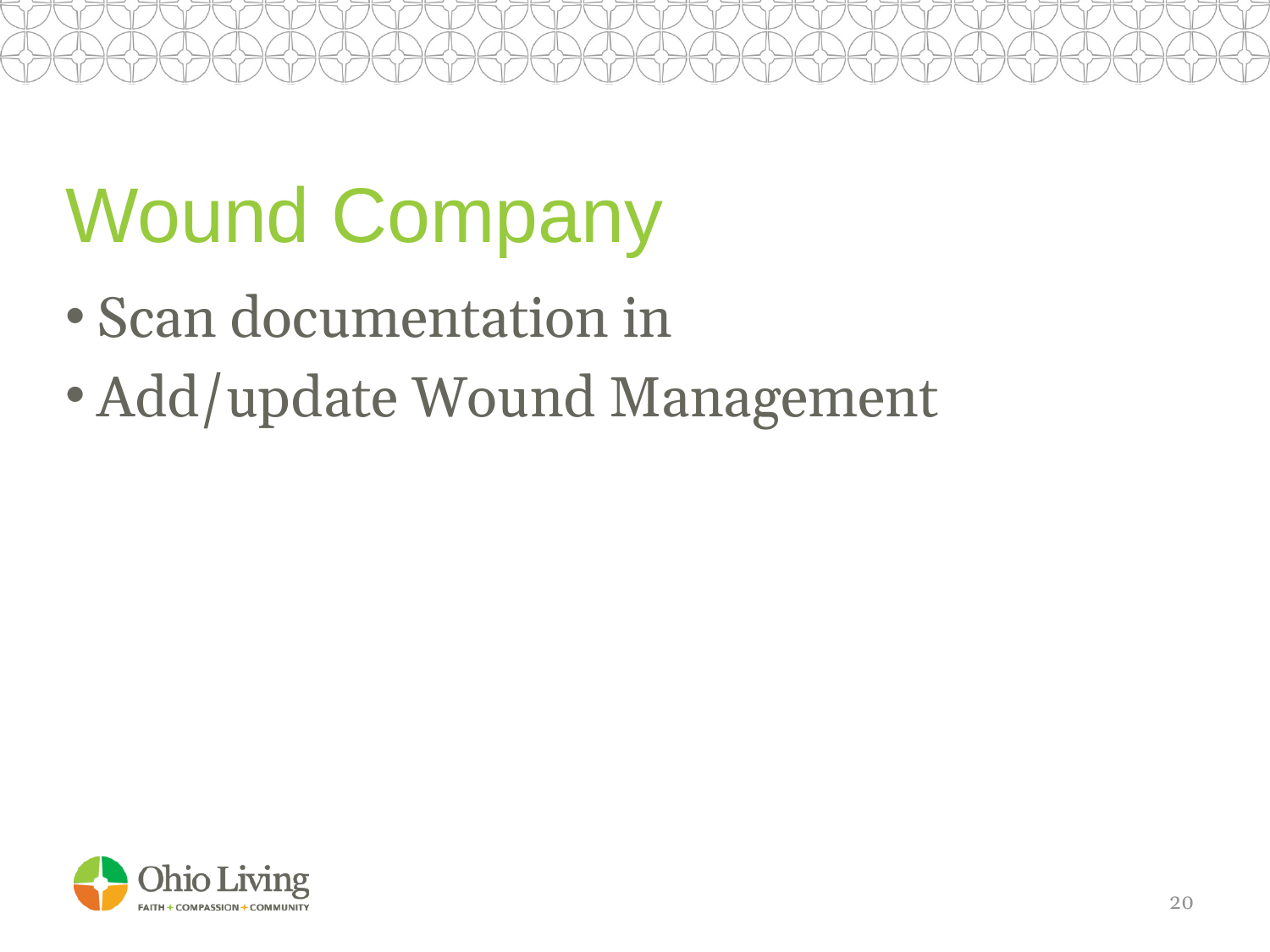

# Wound Company
Scan documentation in
Add/update Wound Management
20